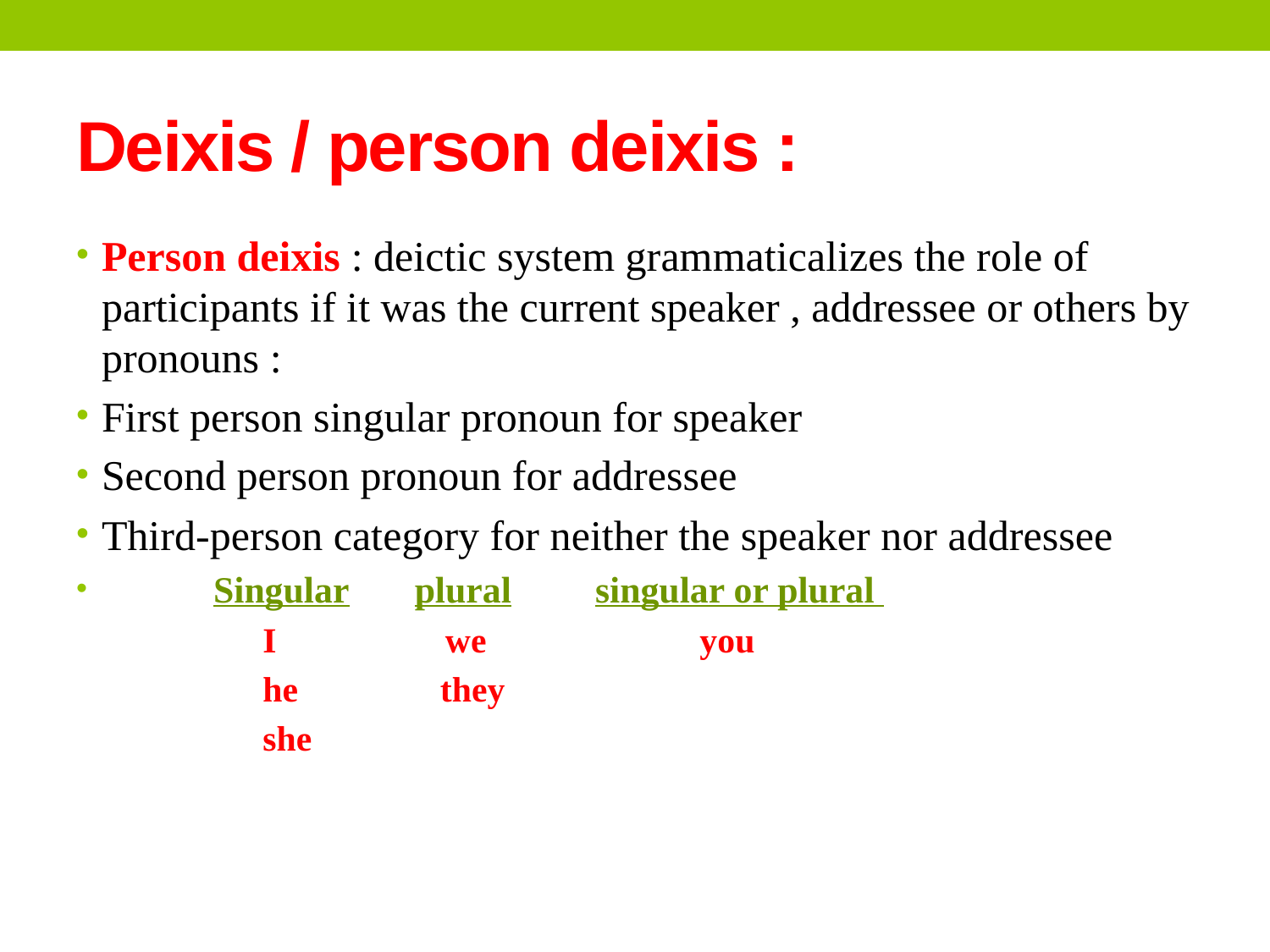

# Deixis / person deixis :
Person deixis : deictic system grammaticalizes the role of  participants if it was the current speaker , addressee or others by pronouns :
First person singular pronoun for speaker
Second person pronoun for addressee
Third-person category for neither the speaker nor addressee
            Singular       plural         singular or plural
                     I                   we                        you
                     he                they
                     she